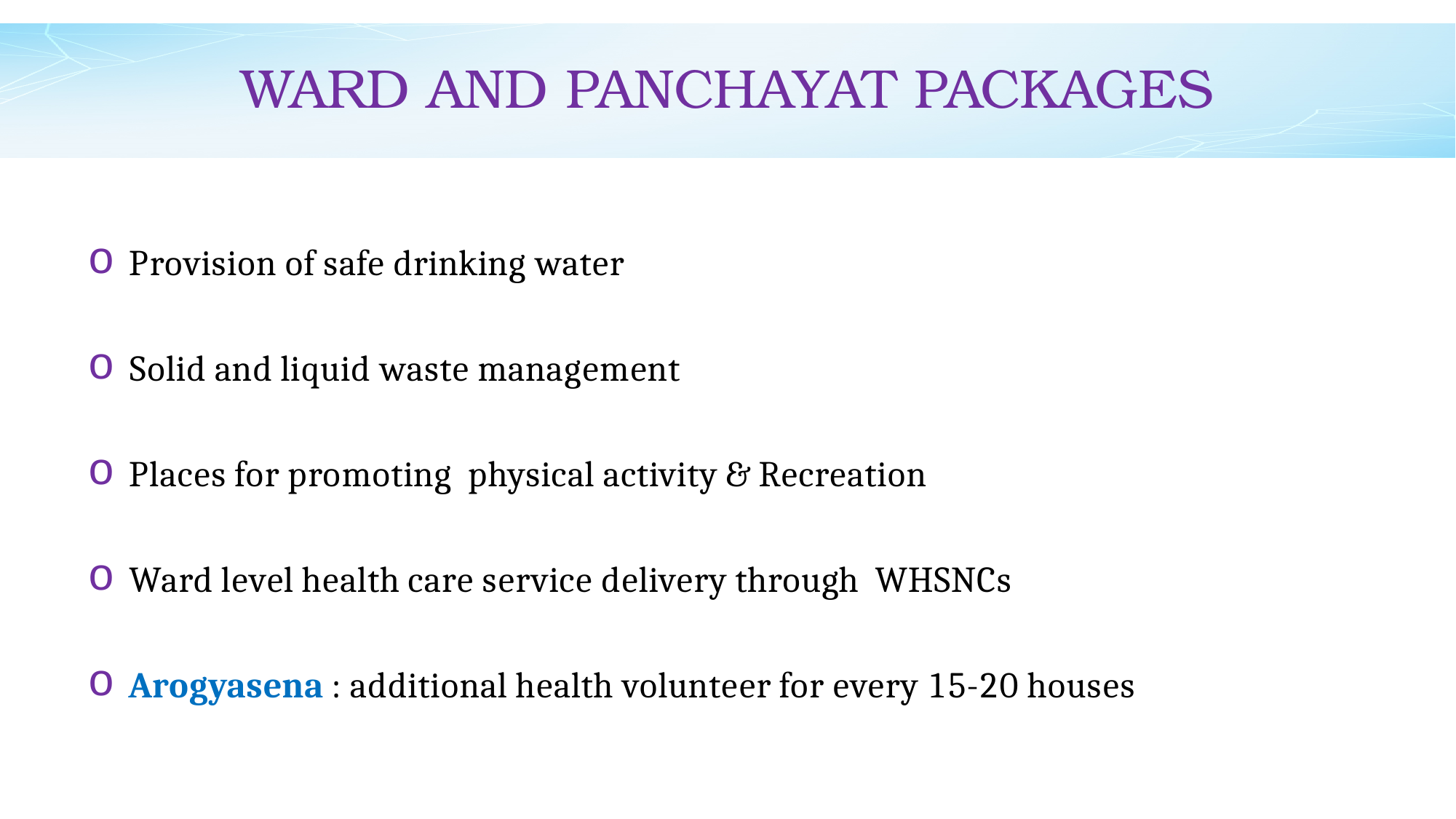

# WARD AND PANCHAYAT PACKAGES
Provision of safe drinking water
Solid and liquid waste management
Places for promoting  physical activity & Recreation
Ward level health care service delivery through  WHSNCs
Arogyasena : additional health volunteer for every 15-20 houses